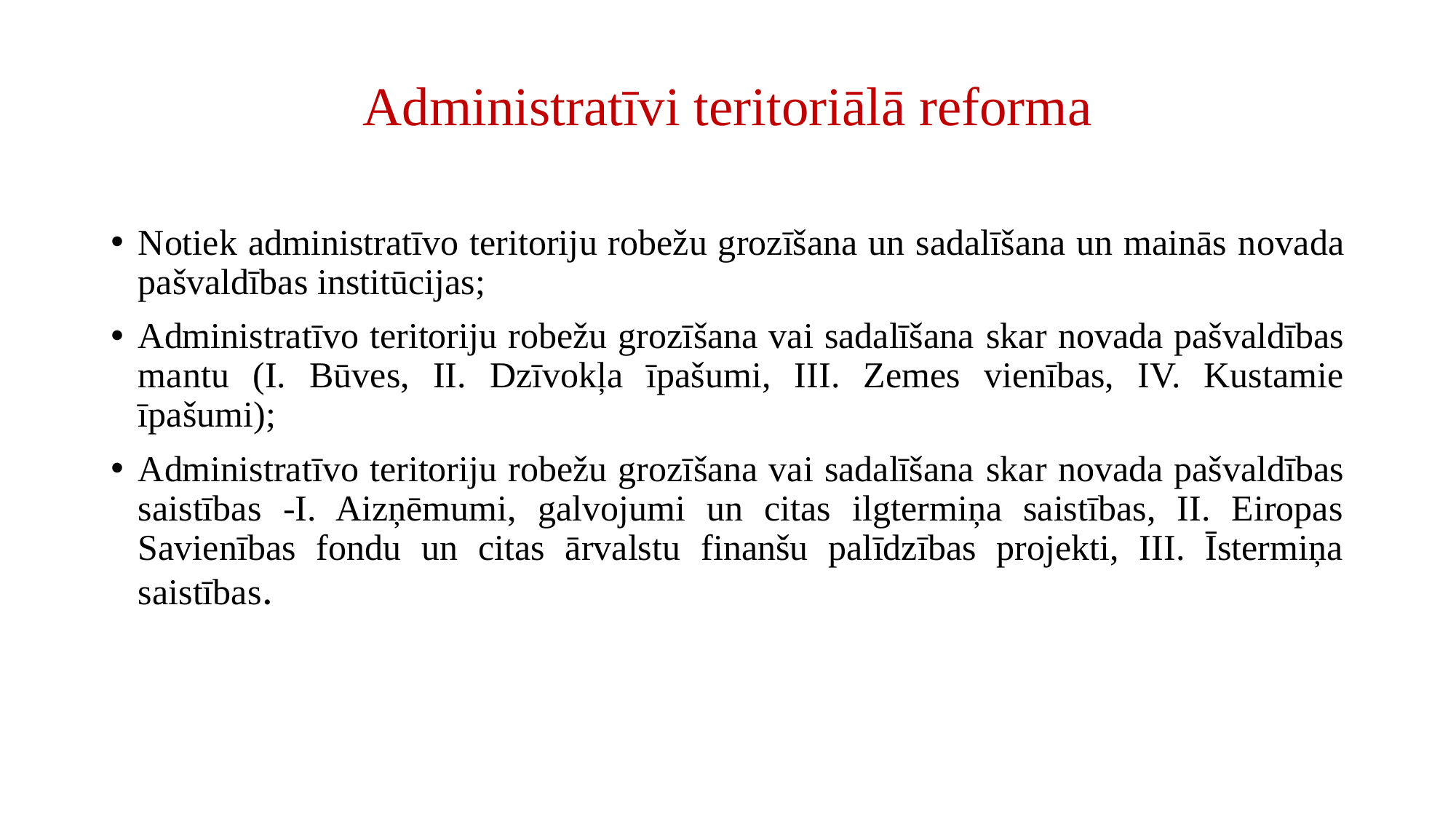

# Administratīvi teritoriālā reforma
Notiek administratīvo teritoriju robežu grozīšana un sadalīšana un mainās novada pašvaldības institūcijas;
Administratīvo teritoriju robežu grozīšana vai sadalīšana skar novada pašvaldības mantu (I. Būves, II. Dzīvokļa īpašumi, III. Zemes vienības, IV. Kustamie īpašumi);
Administratīvo teritoriju robežu grozīšana vai sadalīšana skar novada pašvaldības saistības -I. Aizņēmumi, galvojumi un citas ilgtermiņa saistības, II. Eiropas Savienības fondu un citas ārvalstu finanšu palīdzības projekti, III. Īstermiņa saistības.